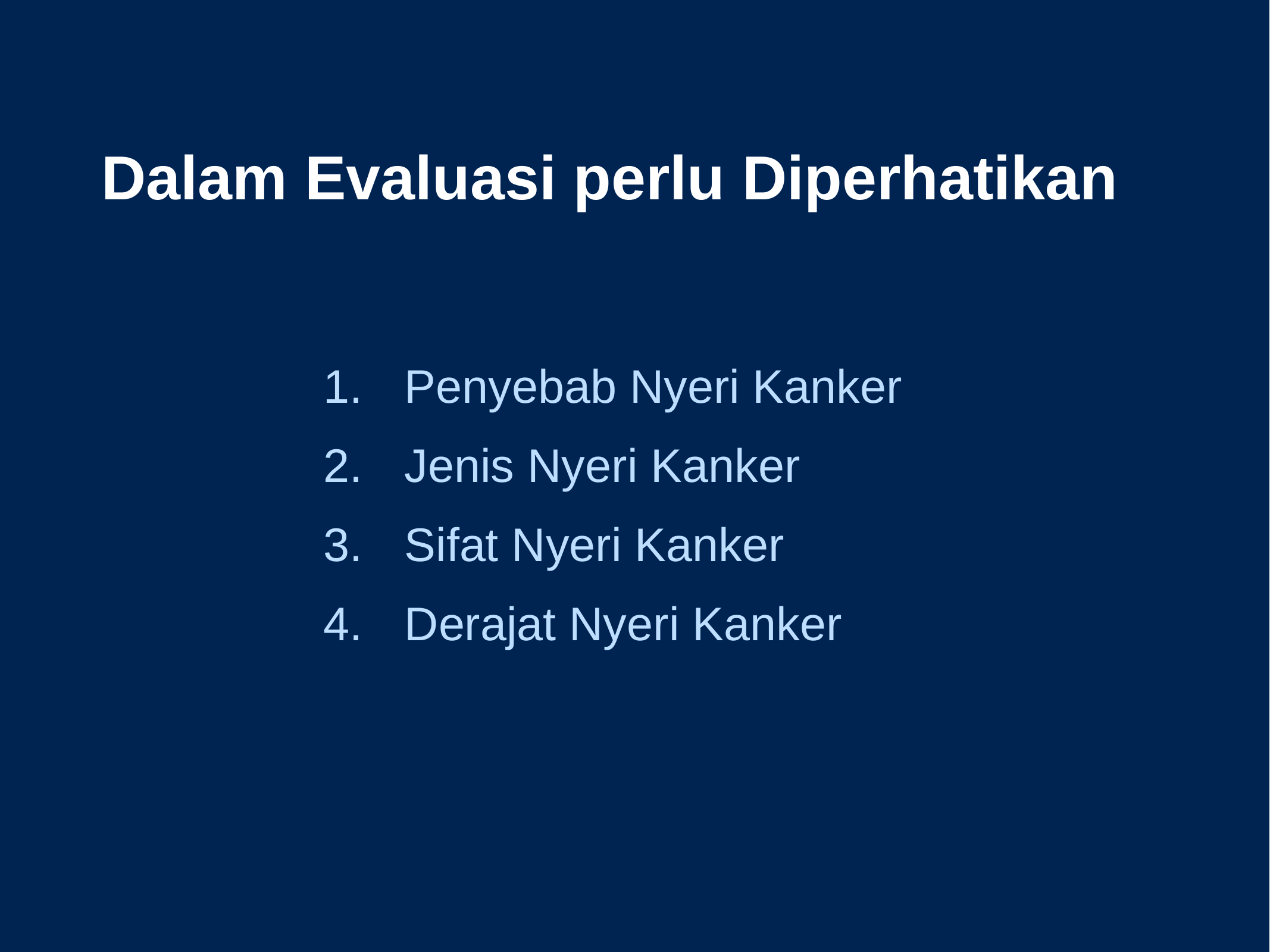

# Dalam Evaluasi perlu Diperhatikan
Penyebab Nyeri Kanker
Jenis Nyeri Kanker
Sifat Nyeri Kanker
Derajat Nyeri Kanker